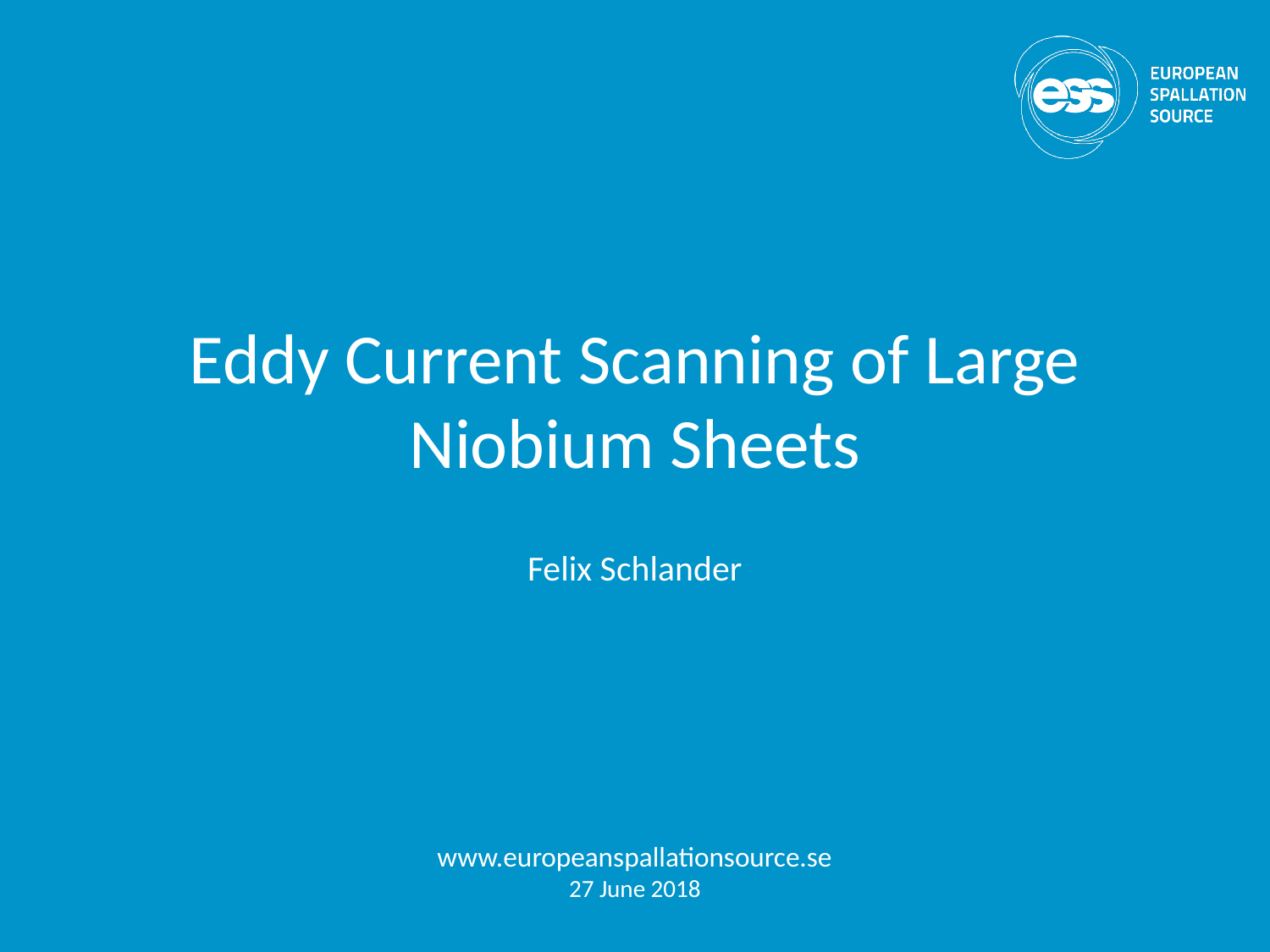

# Eddy Current Scanning of Large Niobium Sheets
Felix Schlander
www.europeanspallationsource.se
27 June 2018